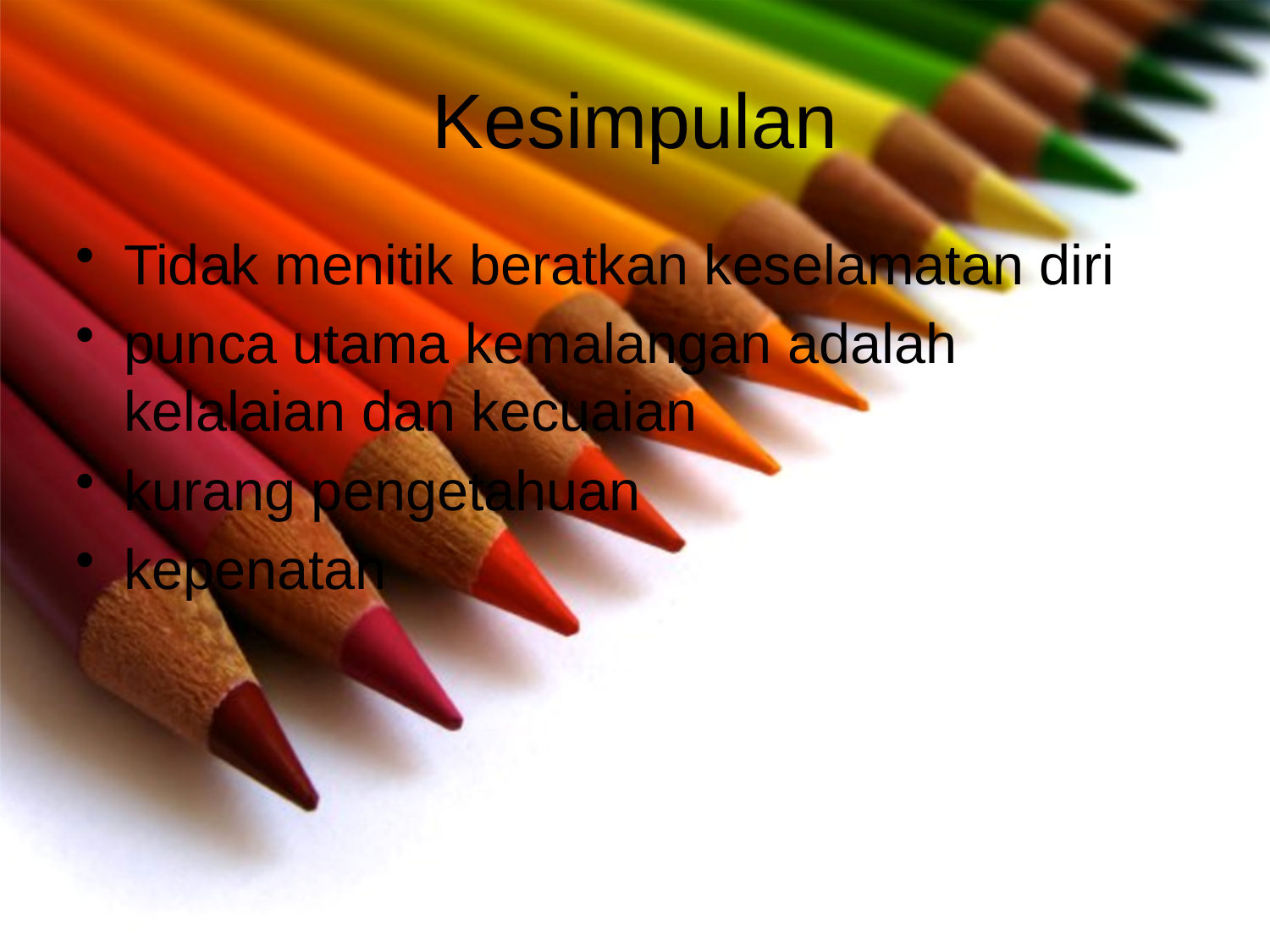

# Kesimpulan
Tidak menitik beratkan keselamatan diri
punca utama kemalangan adalah kelalaian dan kecuaian
kurang pengetahuan
kepenatan